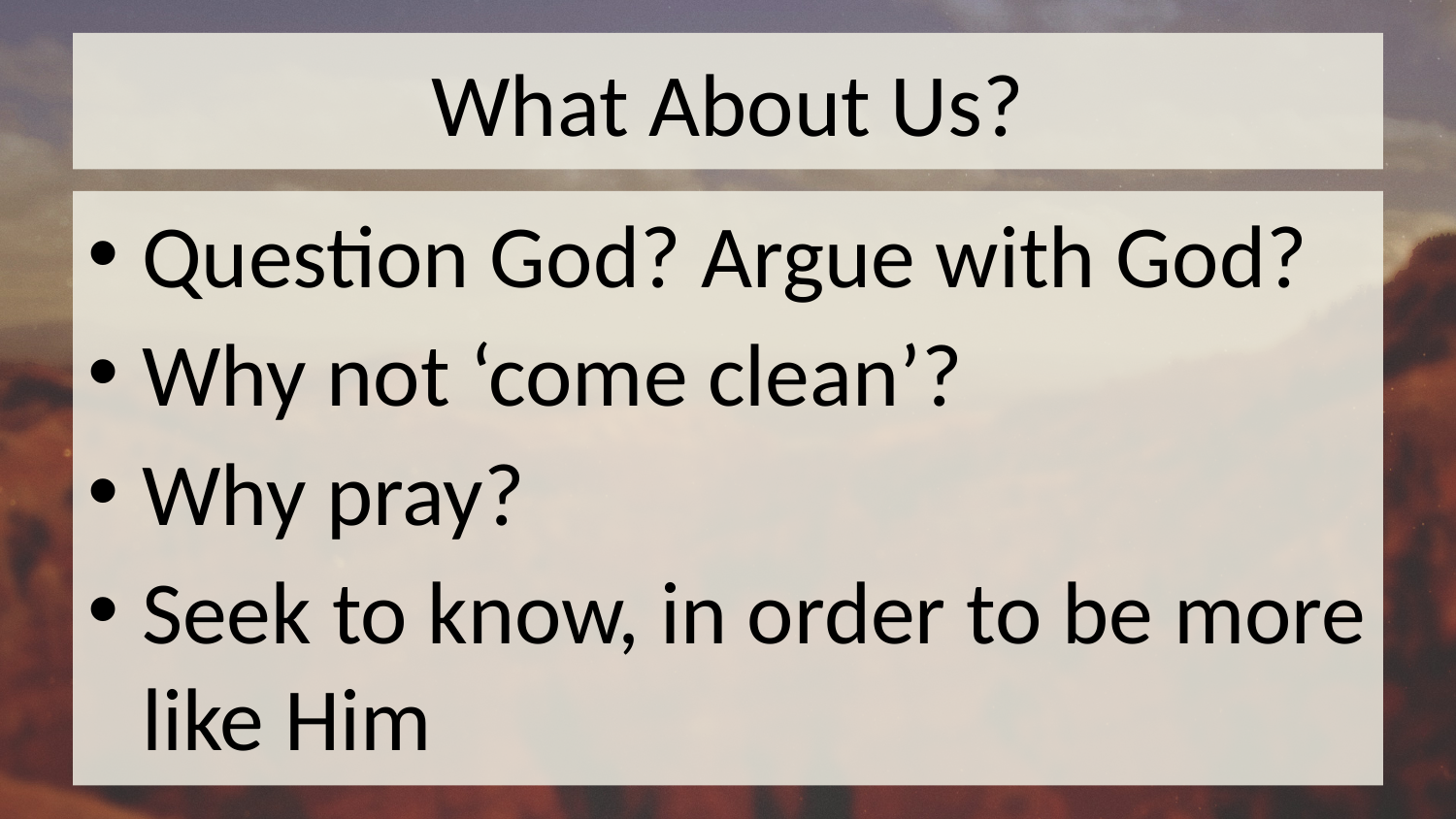

# What About Us?
Question God? Argue with God?
Why not ‘come clean’?
Why pray?
Seek to know, in order to be more like Him